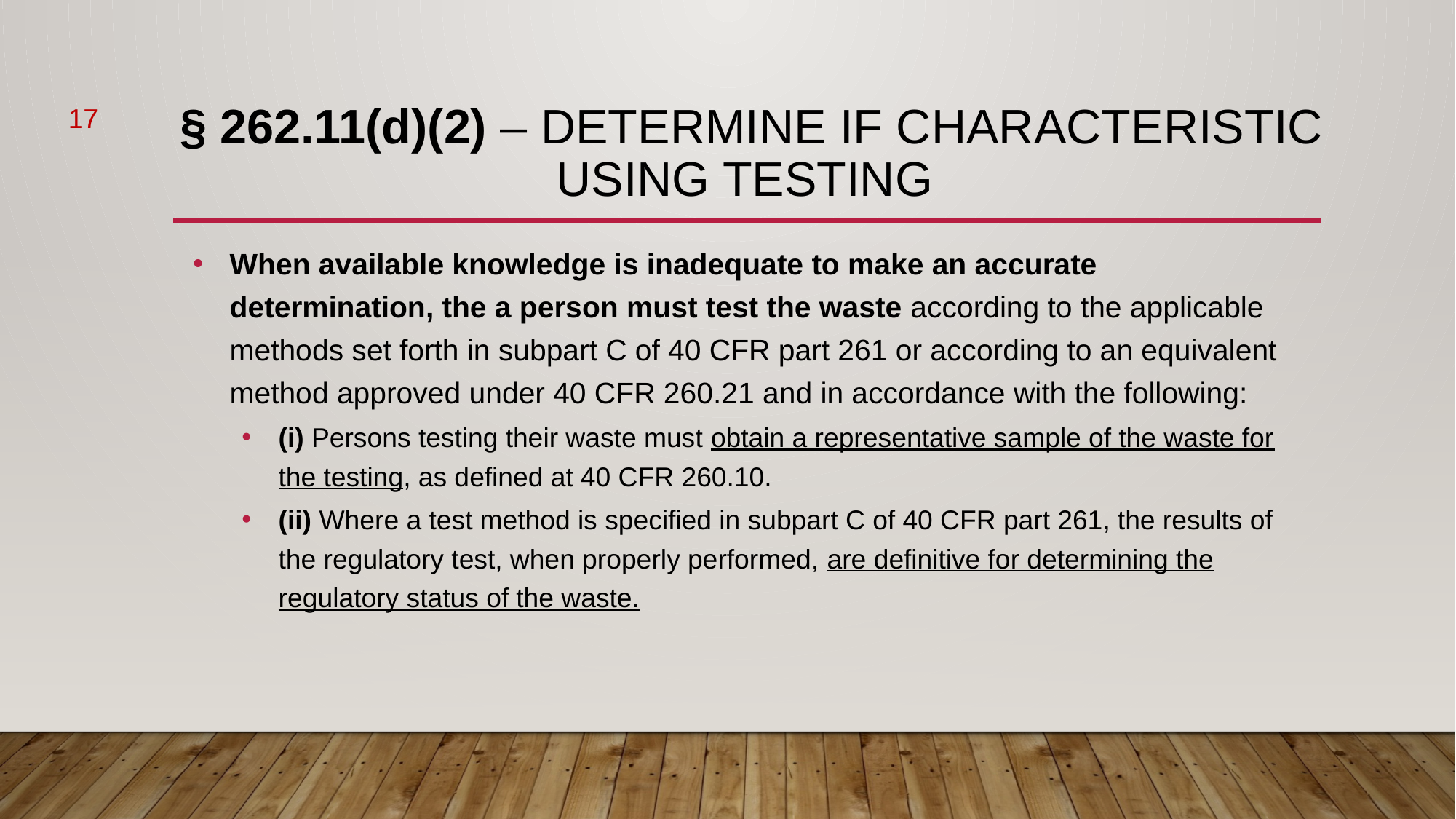

17
# § 262.11(d)(2) – Determine if Characteristic using testing
When available knowledge is inadequate to make an accurate determination, the a person must test the waste according to the applicable methods set forth in subpart C of 40 CFR part 261 or according to an equivalent method approved under 40 CFR 260.21 and in accordance with the following:
(i) Persons testing their waste must obtain a representative sample of the waste for the testing, as defined at 40 CFR 260.10.
(ii) Where a test method is specified in subpart C of 40 CFR part 261, the results of the regulatory test, when properly performed, are definitive for determining the regulatory status of the waste.